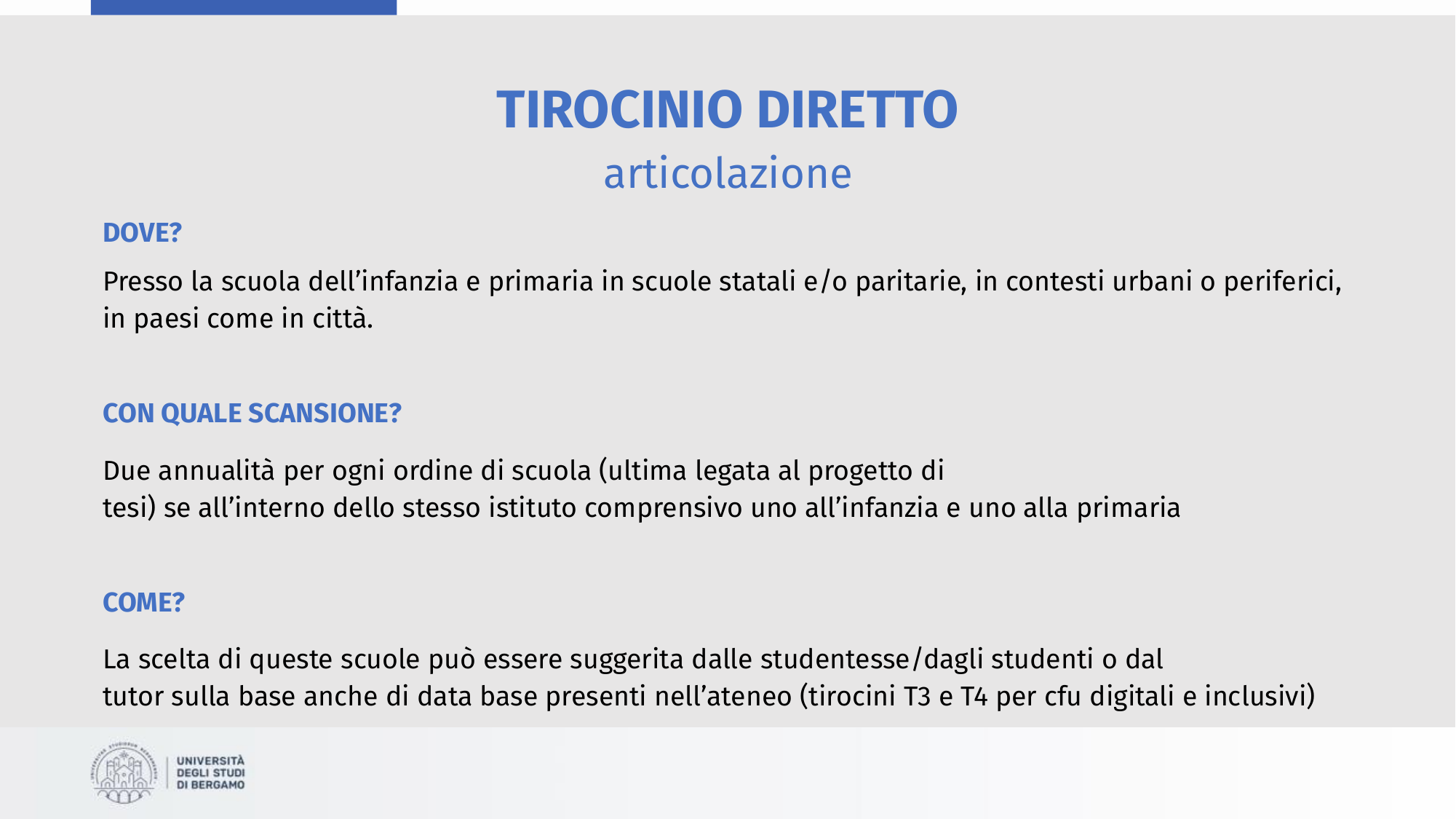

# TIROCINIO DIRETTO
articolazione
DOVE?
Presso la scuola dell’infanzia e primaria in scuole statali e/o paritarie, in contesti urbani o periferici,
in paesi come in città.

CON QUALE SCANSIONE?
Due annualità per ogni ordine di scuola (ultima legata al progetto di
tesi) se all’interno dello stesso istituto comprensivo uno all’infanzia e uno alla primaria

COME?
La scelta di queste scuole può essere suggerita dalle studentesse/dagli studenti o dal
tutor sulla base anche di data base presenti nell’ateneo (tirocini T3 e T4 per cfu digitali e inclusivi)